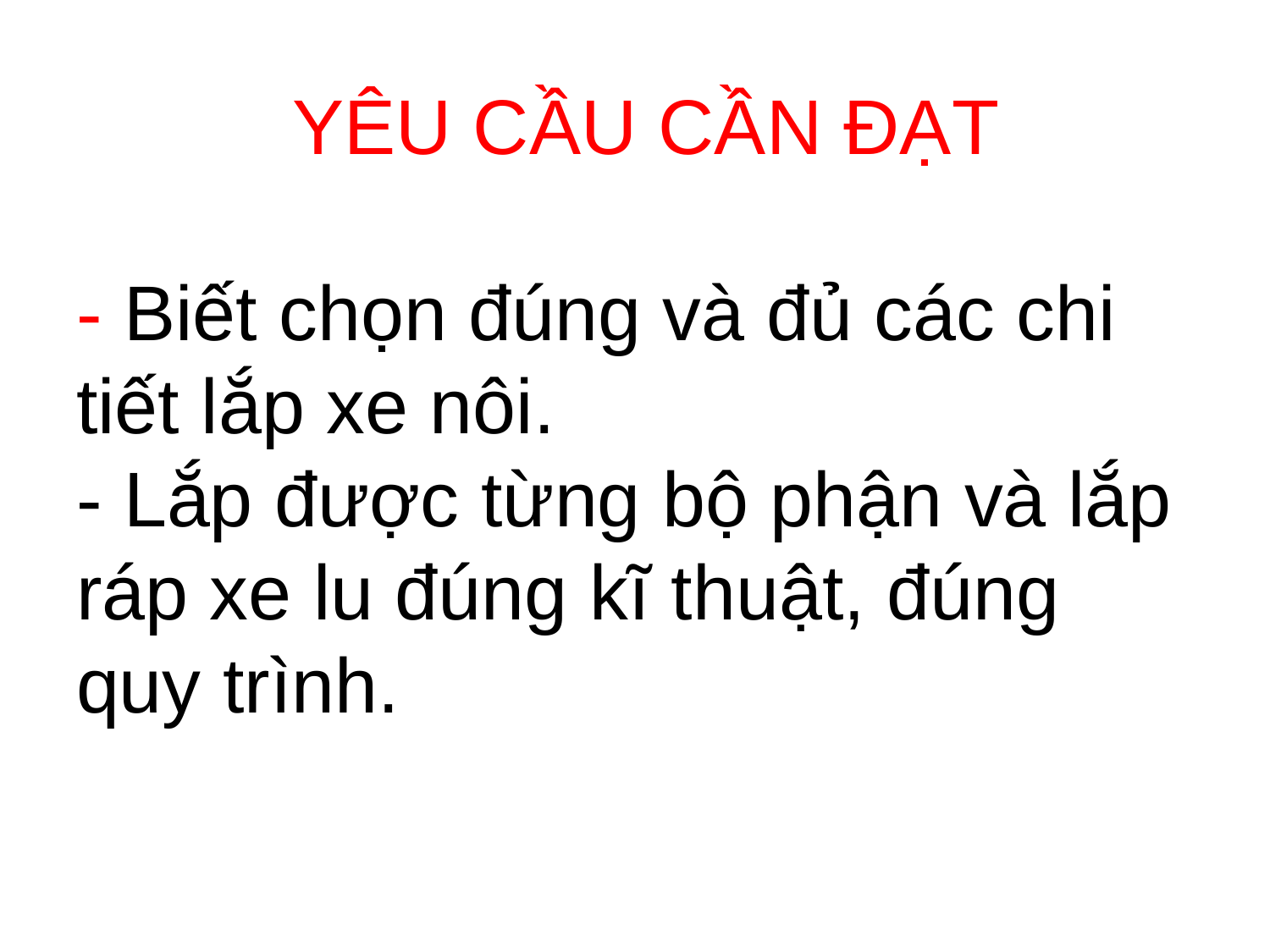

# YÊU CẦU CẦN ĐẠT - Biết chọn đúng và đủ các chi tiết lắp xe nôi. - Lắp được từng bộ phận và lắp ráp xe lu đúng kĩ thuật, đúng quy trình.